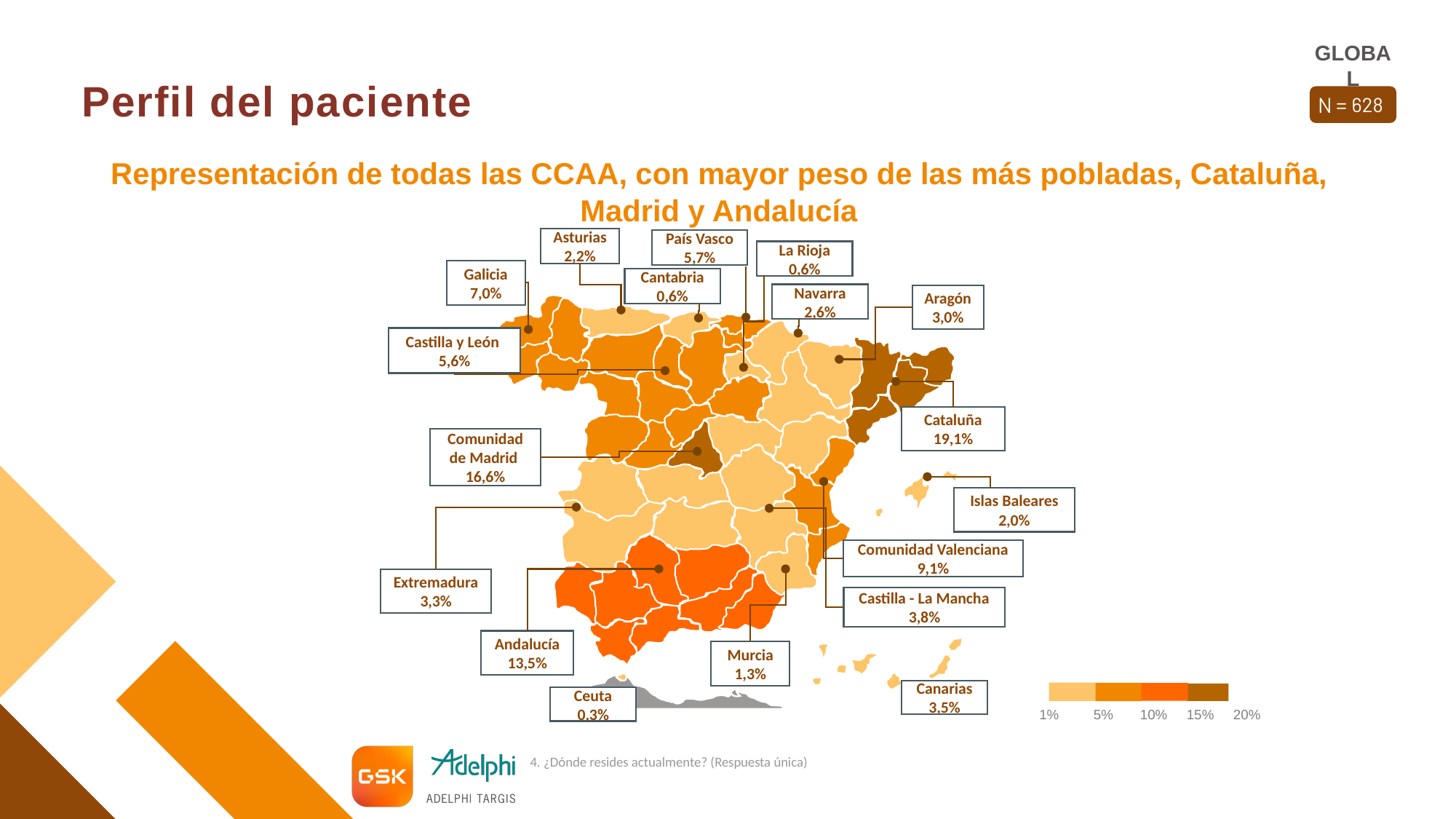

# Perfil del paciente
628
Representación de todas las CCAA, con mayor peso de las más pobladas, Cataluña, Madrid y Andalucía
Asturias
2,2%
País Vasco
5,7%
La Rioja
0,6%
Galicia
7,0%
Cantabria
0,6%
Navarra
2,6%
Aragón
3,0%

Castilla y León
5,6%

Cataluña
19,1%

Comunidad de Madrid
16,6%

Islas Baleares
2,0%

Comunidad Valenciana
9,1%

Extremadura
3,3%

Castilla - La Mancha
3,8%

Andalucía
13,5%

Murcia
1,3%

Canarias
3,5%

1%         5%       10%     15%     20%
Ceuta
0,3%

4. ¿Dónde resides actualmente? (Respuesta única)